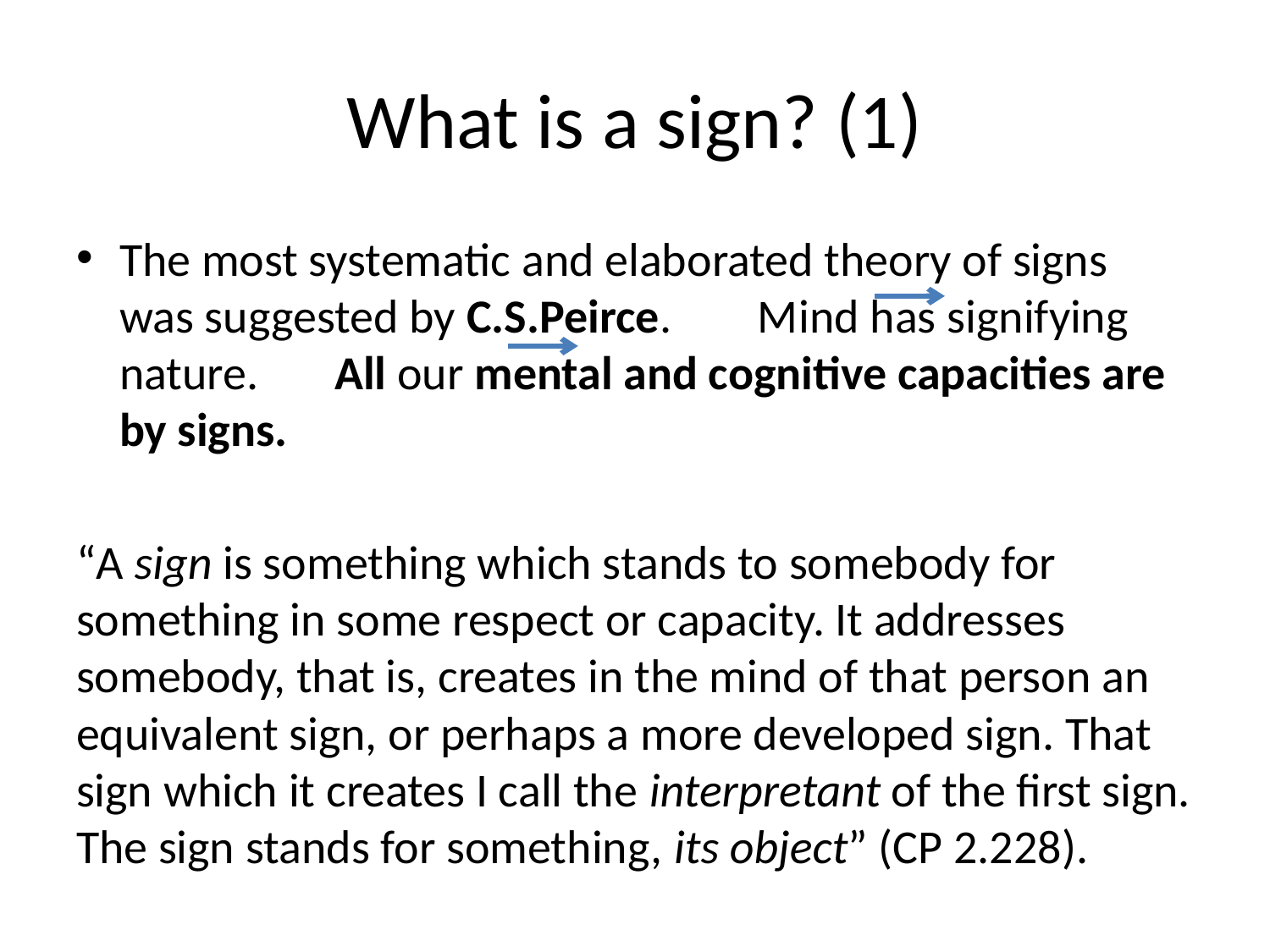

# What is a sign? (1)
The most systematic and elaborated theory of signs was suggested by C.S.Peirce.        Mind has signifying nature.       All our mental and cognitive capacities are by signs.

“A sign is something which stands to somebody for something in some respect or capacity. It addresses somebody, that is, creates in the mind of that person an equivalent sign, or perhaps a more developed sign. That sign which it creates I call the interpretant of the first sign. The sign stands for something, its object” (CP 2.228).